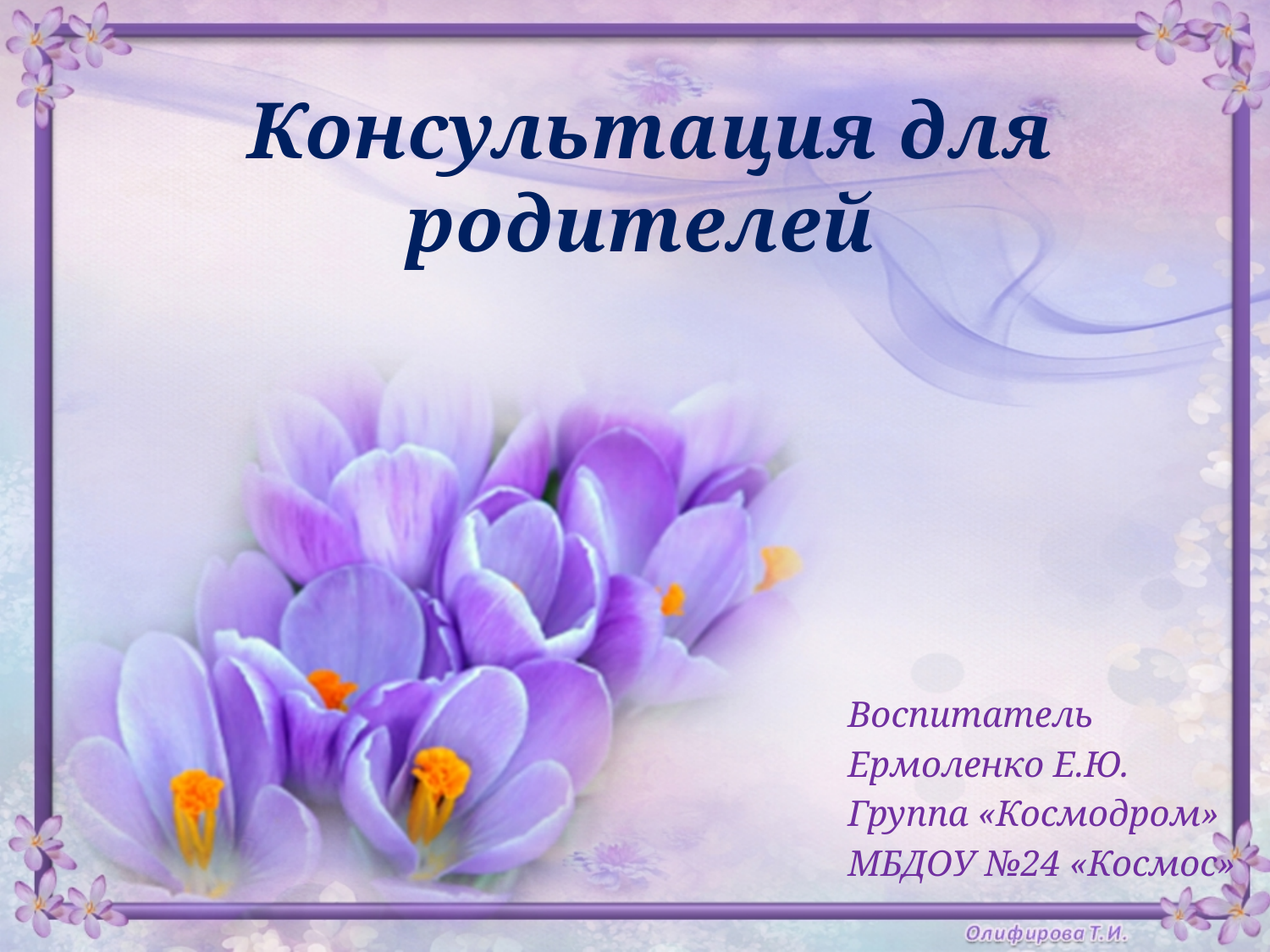

# Консультация для родителей
Воспитатель
Ермоленко Е.Ю.
Группа «Космодром»
МБДОУ №24 «Космос»